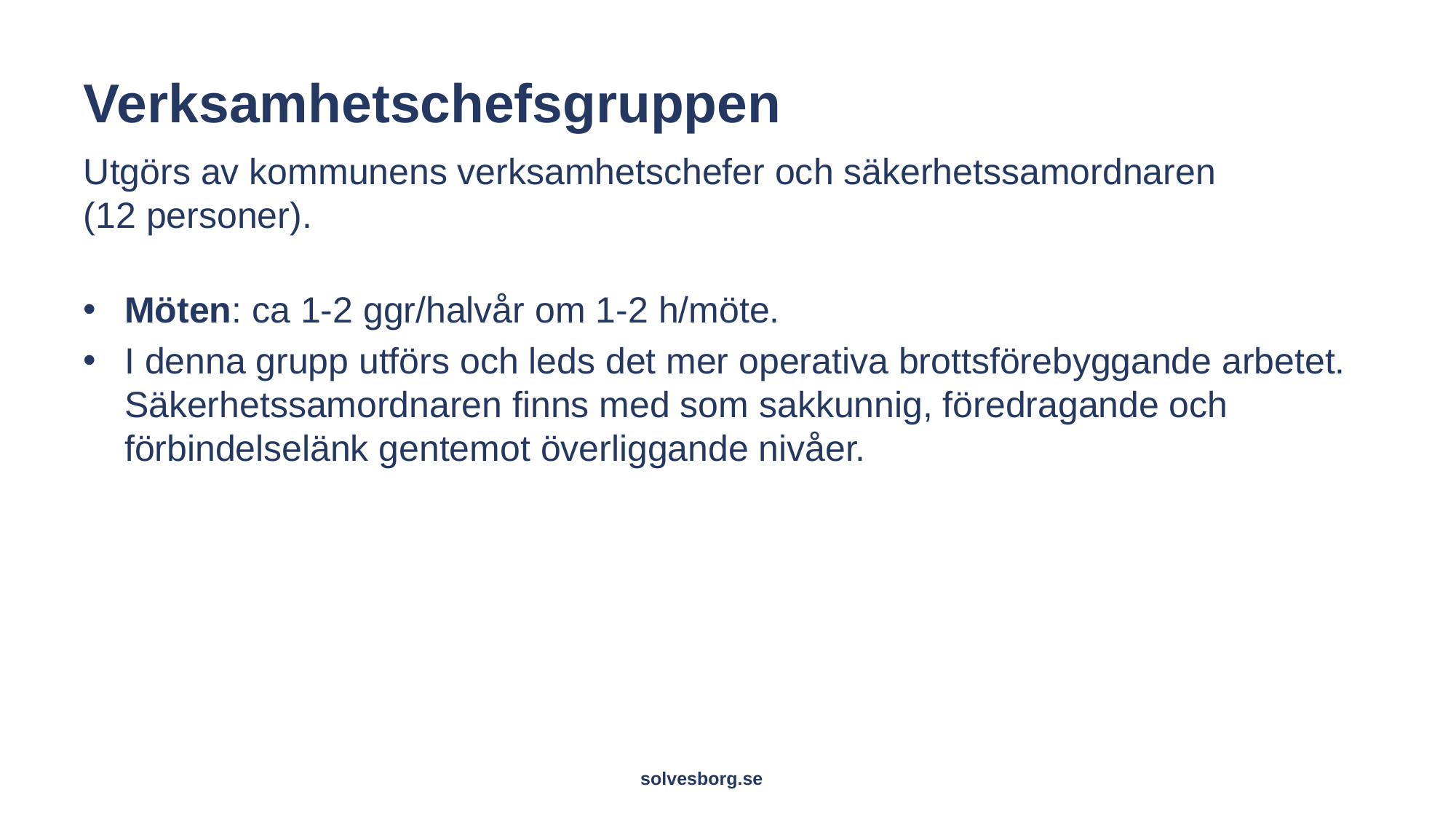

# Verksamhetschefsgruppen
Utgörs av kommunens verksamhetschefer och säkerhetssamordnaren
(12 personer).
Möten: ca 1-2 ggr/halvår om 1-2 h/möte.
I denna grupp utförs och leds det mer operativa brottsförebyggande arbetet. Säkerhetssamordnaren finns med som sakkunnig, föredragande och förbindelselänk gentemot överliggande nivåer.
solvesborg.se